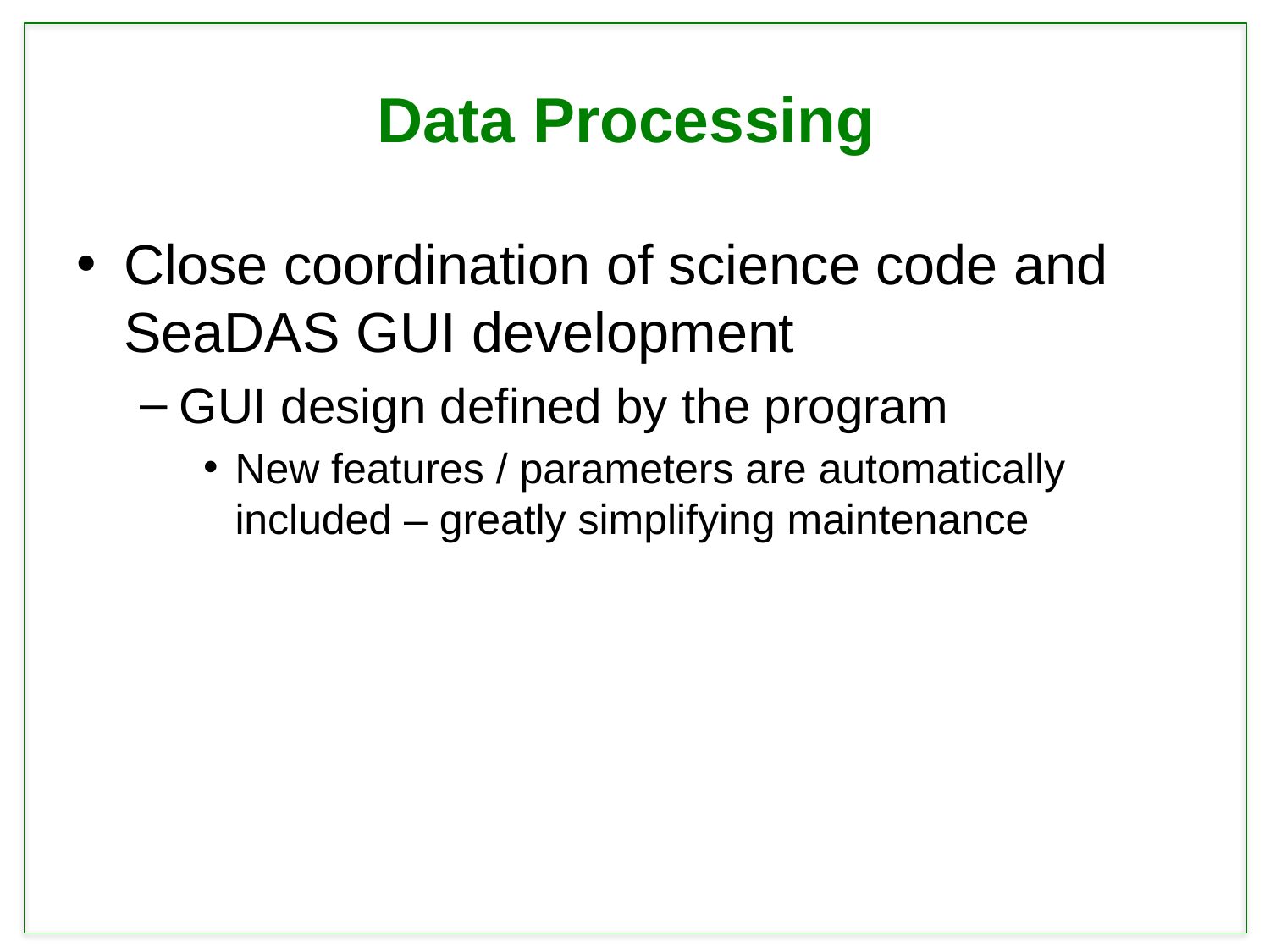

# Data Processing
Close coordination of science code and SeaDAS GUI development
GUI design defined by the program
New features / parameters are automatically included – greatly simplifying maintenance